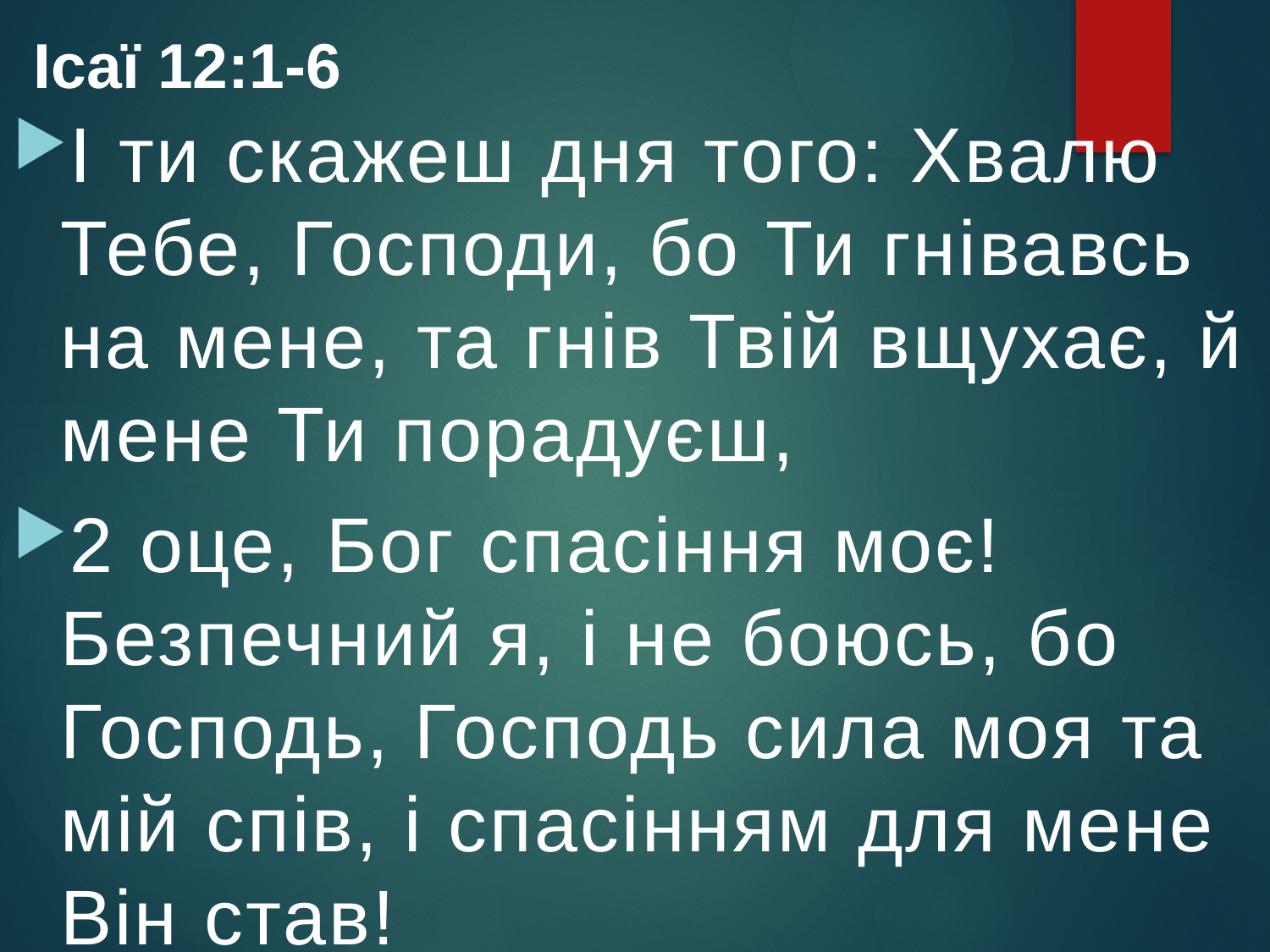

Ісаї 12:1-6
І ти скажеш дня того: Хвалю Тебе, Господи, бо Ти гнівавсь на мене, та гнів Твій вщухає, й мене Ти порадуєш,
2 оце, Бог спасіння моє! Безпечний я, і не боюсь, бо Господь, Господь сила моя та мій спів, і спасінням для мене Він став!